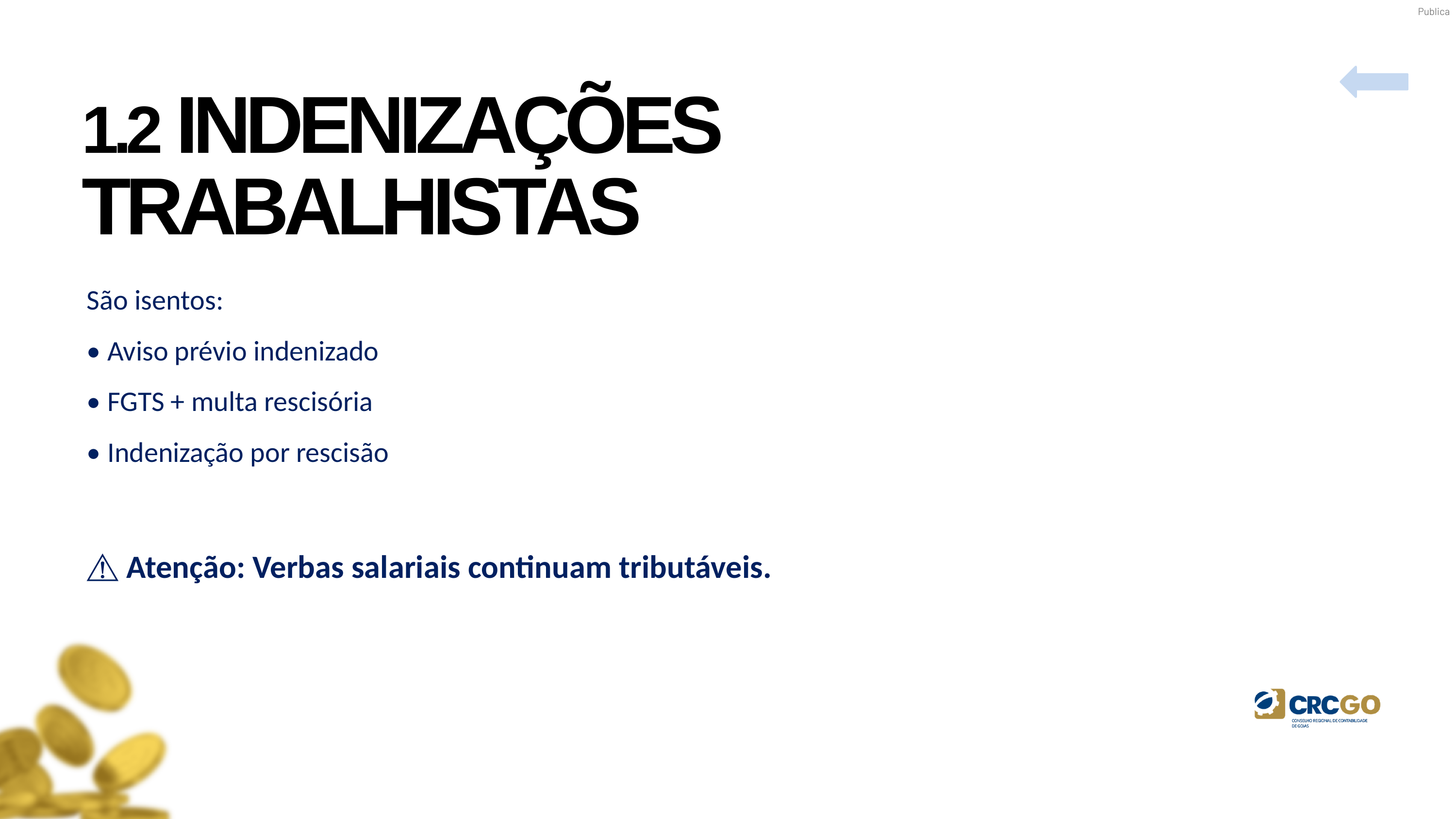

1.2 INDENIZAÇÕES TRABALHISTAS
São isentos:
• Aviso prévio indenizado
• FGTS + multa rescisória
• Indenização por rescisão

⚠ Atenção: Verbas salariais continuam tributáveis.